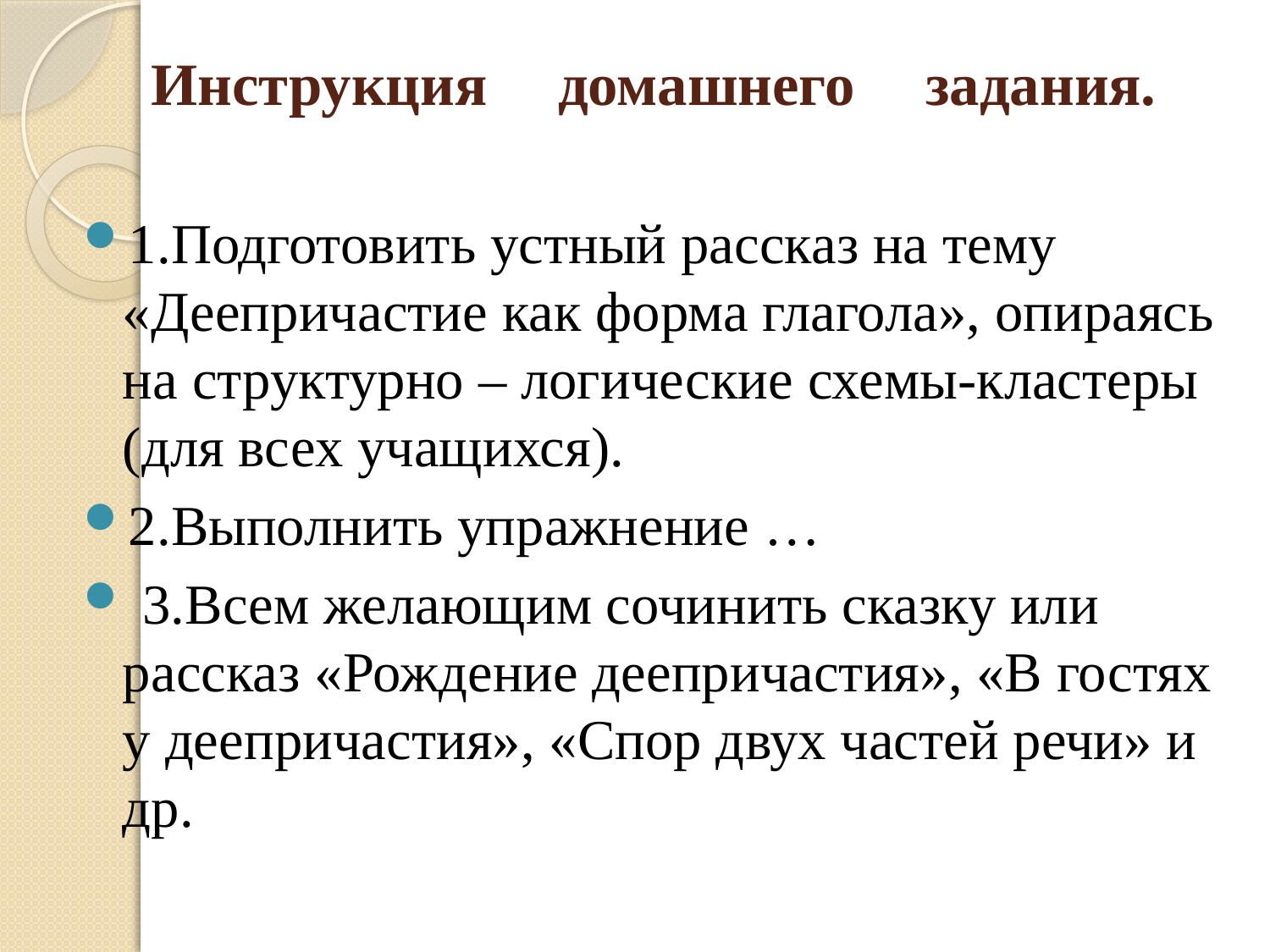

# Инструкция домашнего задания.
1.Подготовить устный рассказ на тему «Деепричастие как форма глагола», опираясь на структурно – логические схемы-кластеры (для всех учащихся).
2.Выполнить упражнение …
 3.Всем желающим сочинить сказку или рассказ «Рождение деепричастия», «В гостях у деепричастия», «Спор двух частей речи» и др.